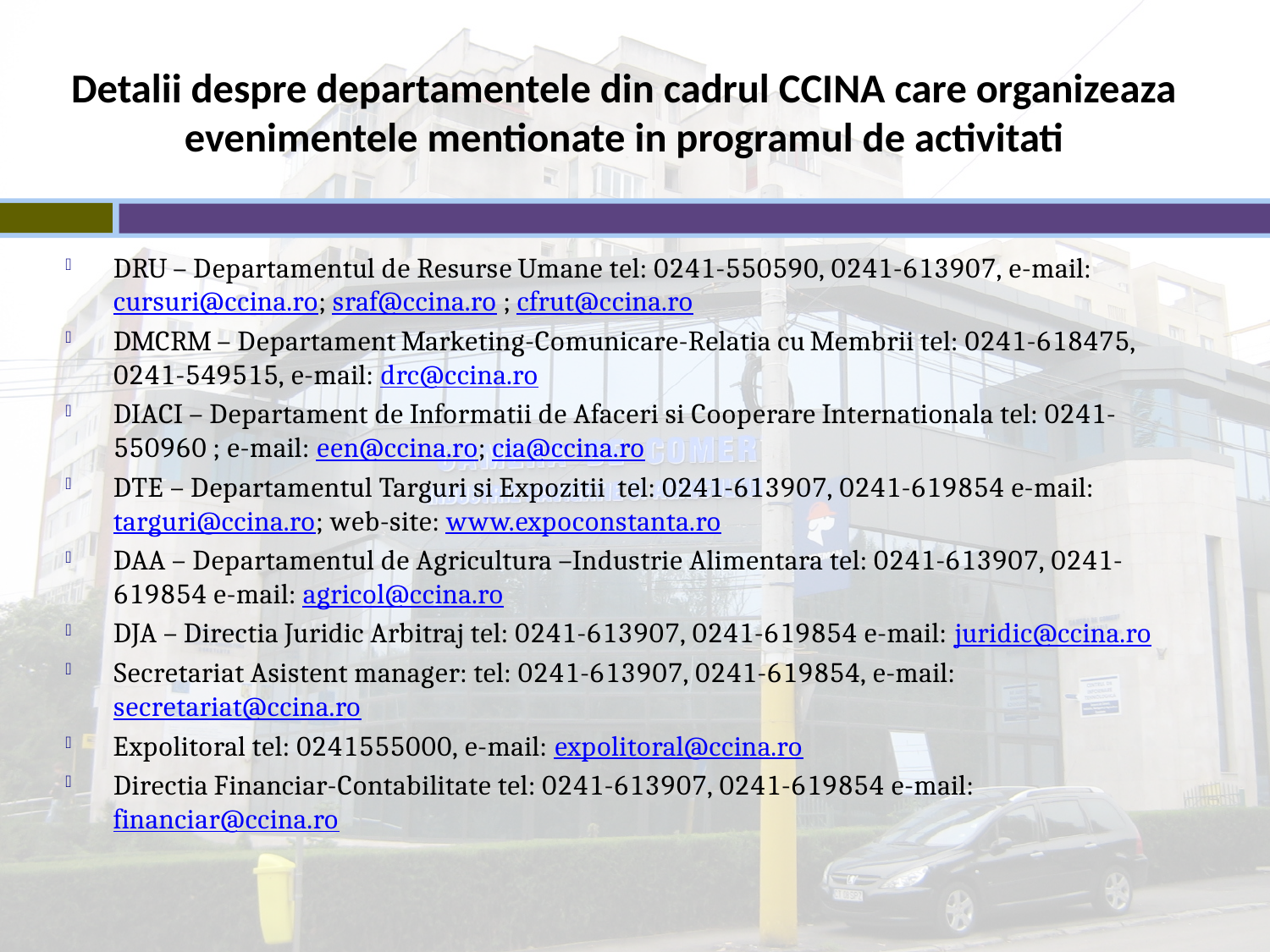

# Detalii despre departamentele din cadrul CCINA care organizeaza evenimentele mentionate in programul de activitati
DRU – Departamentul de Resurse Umane tel: 0241-550590, 0241-613907, e-mail: cursuri@ccina.ro; sraf@ccina.ro ; cfrut@ccina.ro
DMCRM – Departament Marketing-Comunicare-Relatia cu Membrii tel: 0241-618475, 0241-549515, e-mail: drc@ccina.ro
DIACI – Departament de Informatii de Afaceri si Cooperare Internationala tel: 0241-550960 ; e-mail: een@ccina.ro; cia@ccina.ro
DTE – Departamentul Targuri si Expozitii  tel: 0241-613907, 0241-619854 e-mail: targuri@ccina.ro; web-site: www.expoconstanta.ro
DAA – Departamentul de Agricultura –Industrie Alimentara tel: 0241-613907, 0241-619854 e-mail: agricol@ccina.ro
DJA – Directia Juridic Arbitraj tel: 0241-613907, 0241-619854 e-mail: juridic@ccina.ro
Secretariat Asistent manager: tel: 0241-613907, 0241-619854, e-mail: secretariat@ccina.ro
Expolitoral tel: 0241555000, e-mail: expolitoral@ccina.ro
Directia Financiar-Contabilitate tel: 0241-613907, 0241-619854 e-mail: financiar@ccina.ro